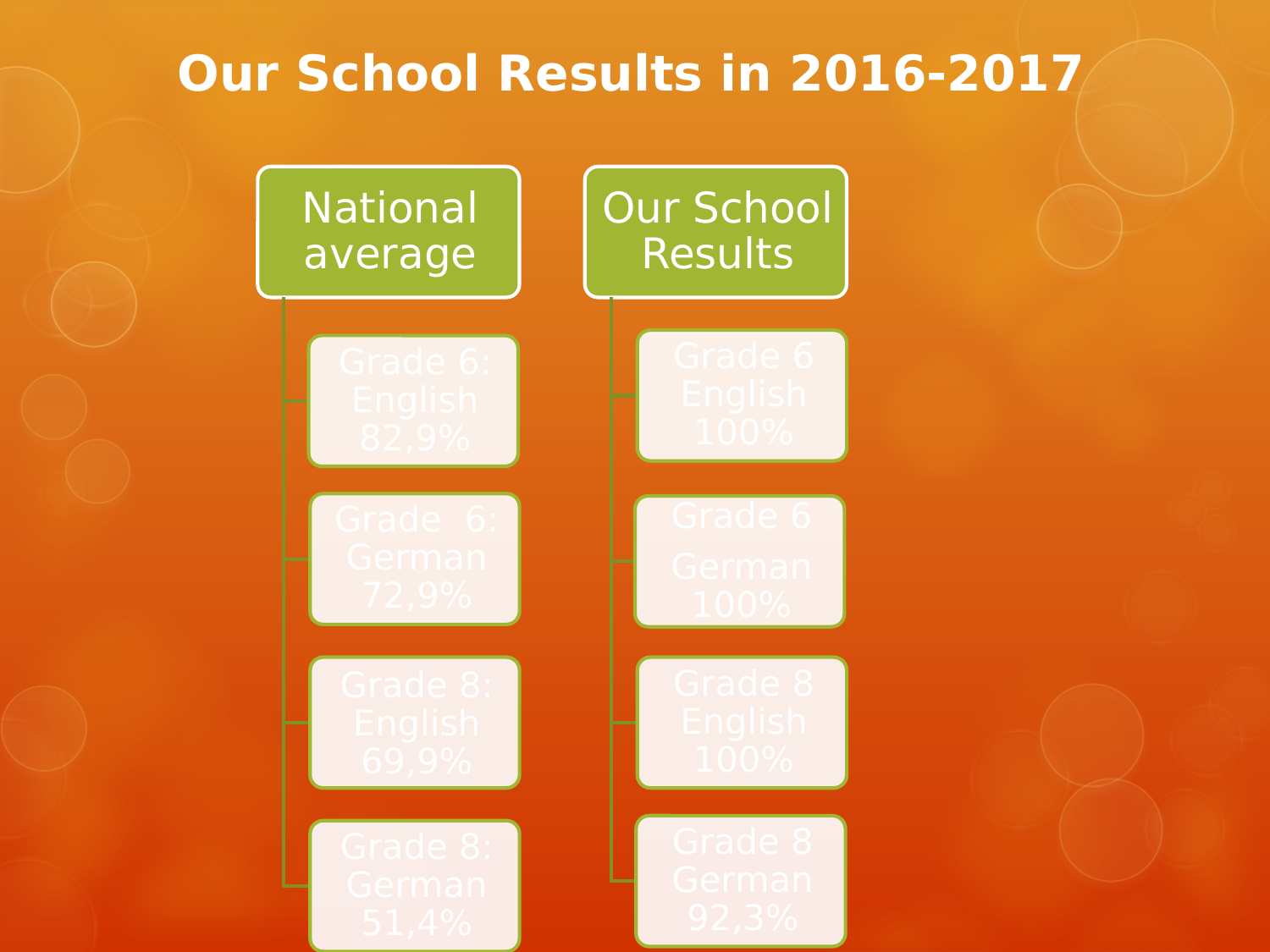

# Our School Results in 2016-2017
National average
Grade 6: English 82,9%
Grade  6: German 72,9%

Grade 8: English 69,9%

Grade 8: German 51,4%
Our School Results
Grade 6 English 100%
Grade 6
German 100%
Grade 8 English 100%
Grade 8 German 92,3%